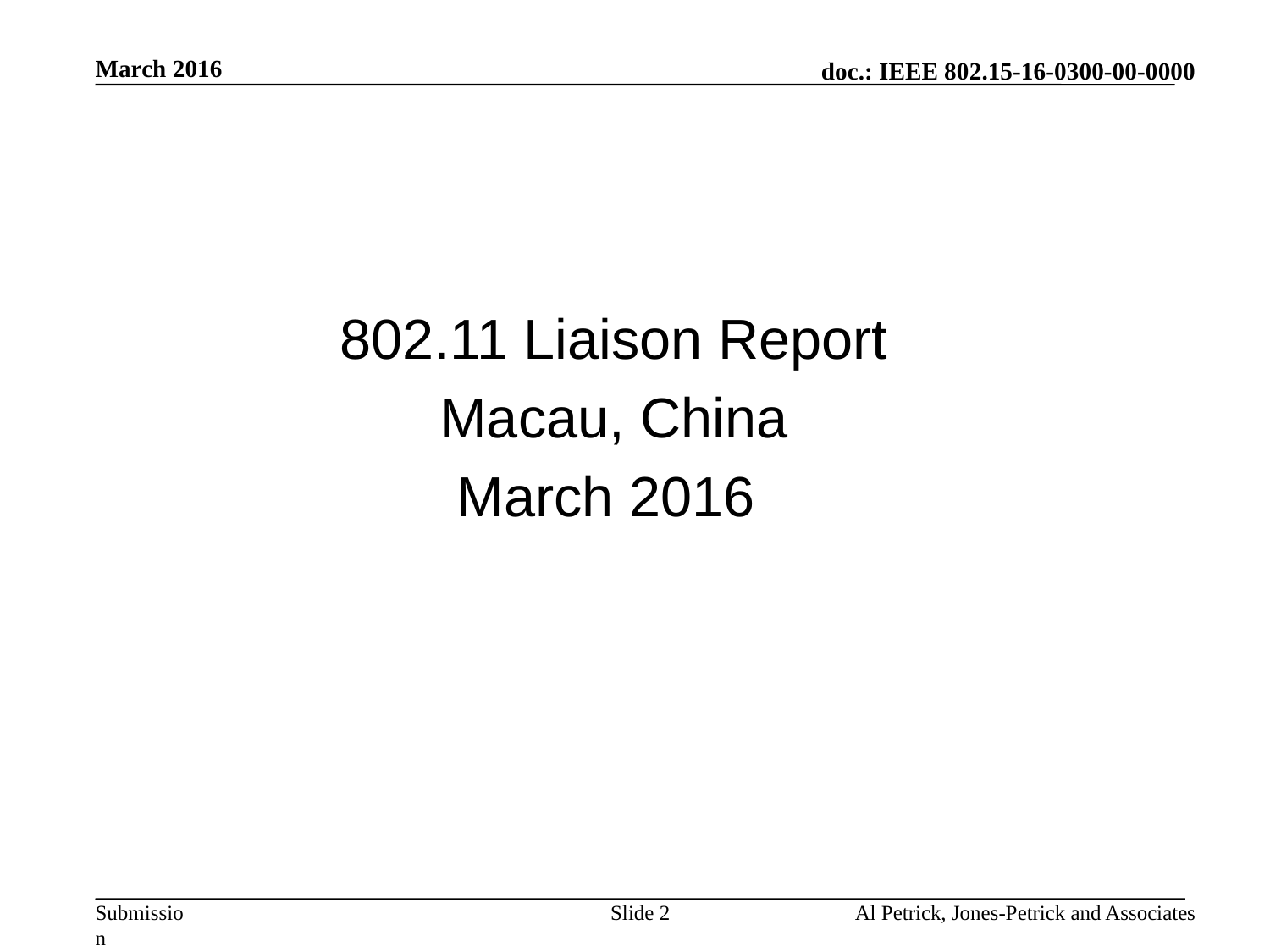

March 2016
802.11 Liaison Report
Macau, China
March 2016
Slide 2
Al Petrick, Jones-Petrick and Associates